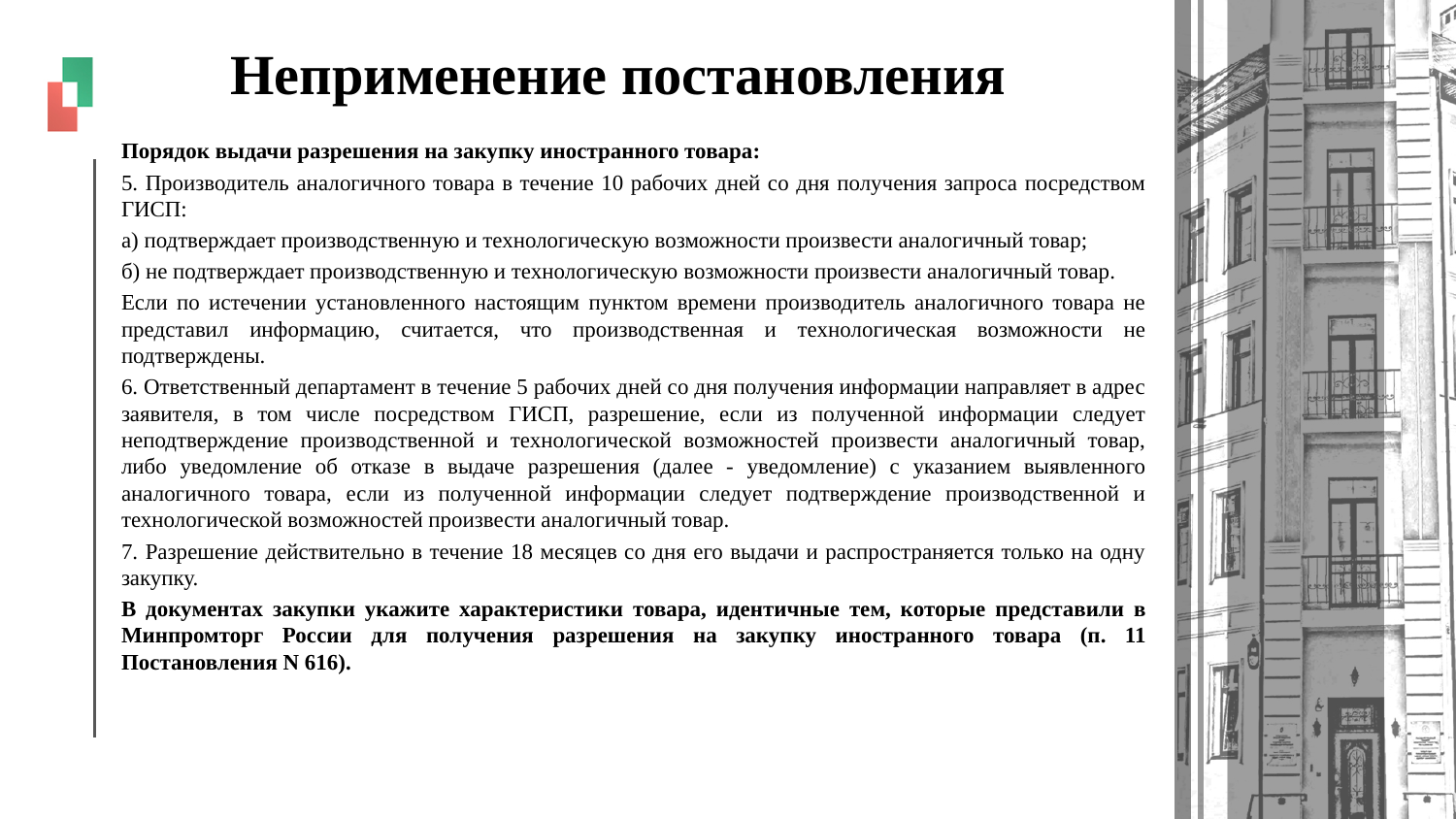

# Неприменение постановления
Порядок выдачи разрешения на закупку иностранного товара:
5. Производитель аналогичного товара в течение 10 рабочих дней со дня получения запроса посредством ГИСП:
а) подтверждает производственную и технологическую возможности произвести аналогичный товар;
б) не подтверждает производственную и технологическую возможности произвести аналогичный товар.
Если по истечении установленного настоящим пунктом времени производитель аналогичного товара не представил информацию, считается, что производственная и технологическая возможности не подтверждены.
6. Ответственный департамент в течение 5 рабочих дней со дня получения информации направляет в адрес заявителя, в том числе посредством ГИСП, разрешение, если из полученной информации следует неподтверждение производственной и технологической возможностей произвести аналогичный товар, либо уведомление об отказе в выдаче разрешения (далее - уведомление) с указанием выявленного аналогичного товара, если из полученной информации следует подтверждение производственной и технологической возможностей произвести аналогичный товар.
7. Разрешение действительно в течение 18 месяцев со дня его выдачи и распространяется только на одну закупку.
В документах закупки укажите характеристики товара, идентичные тем, которые представили в Минпромторг России для получения разрешения на закупку иностранного товара (п. 11 Постановления N 616).